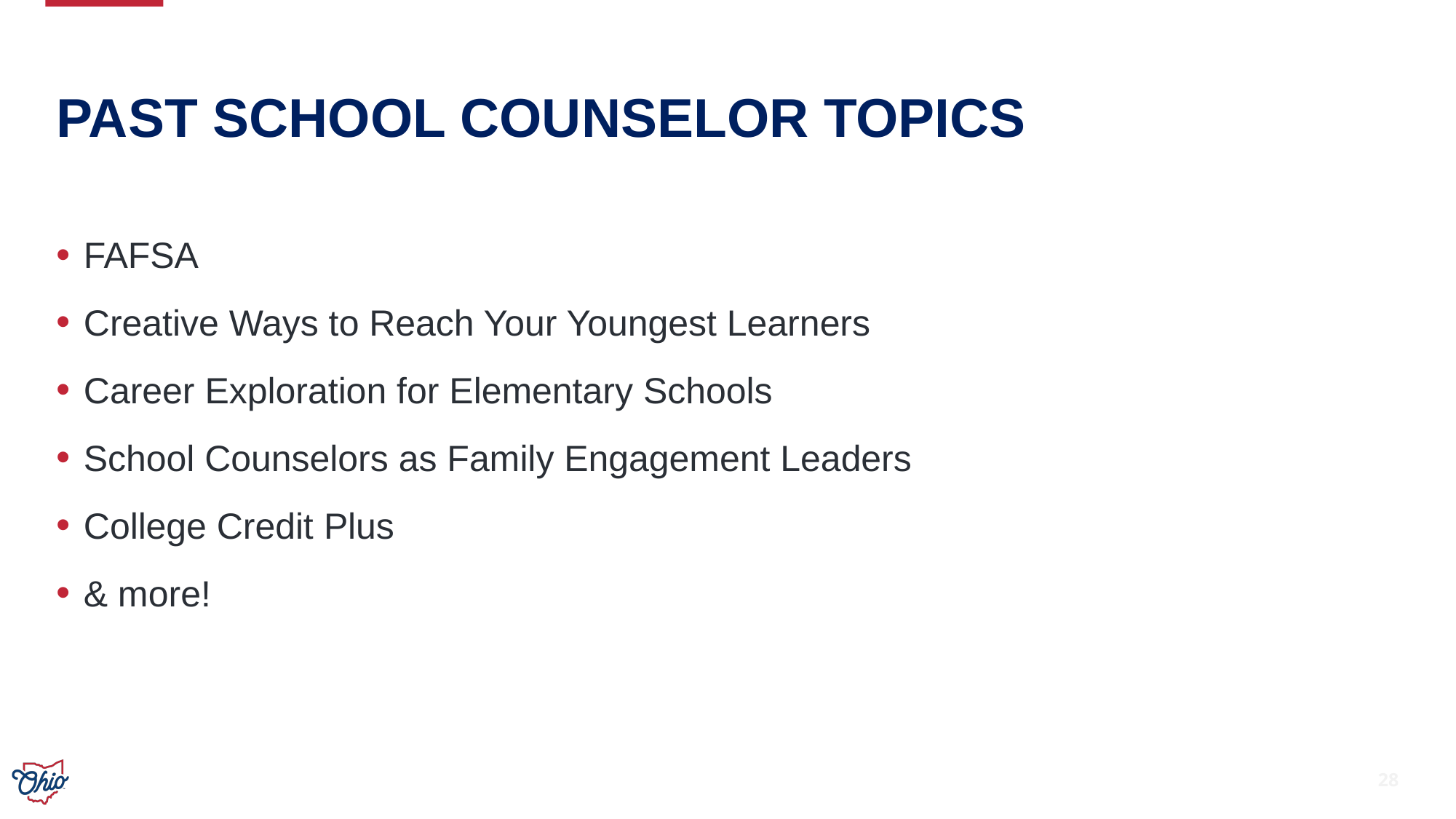

# Past school counselor topics
FAFSA
Creative Ways to Reach Your Youngest Learners
Career Exploration for Elementary Schools
School Counselors as Family Engagement Leaders
College Credit Plus
& more!

28